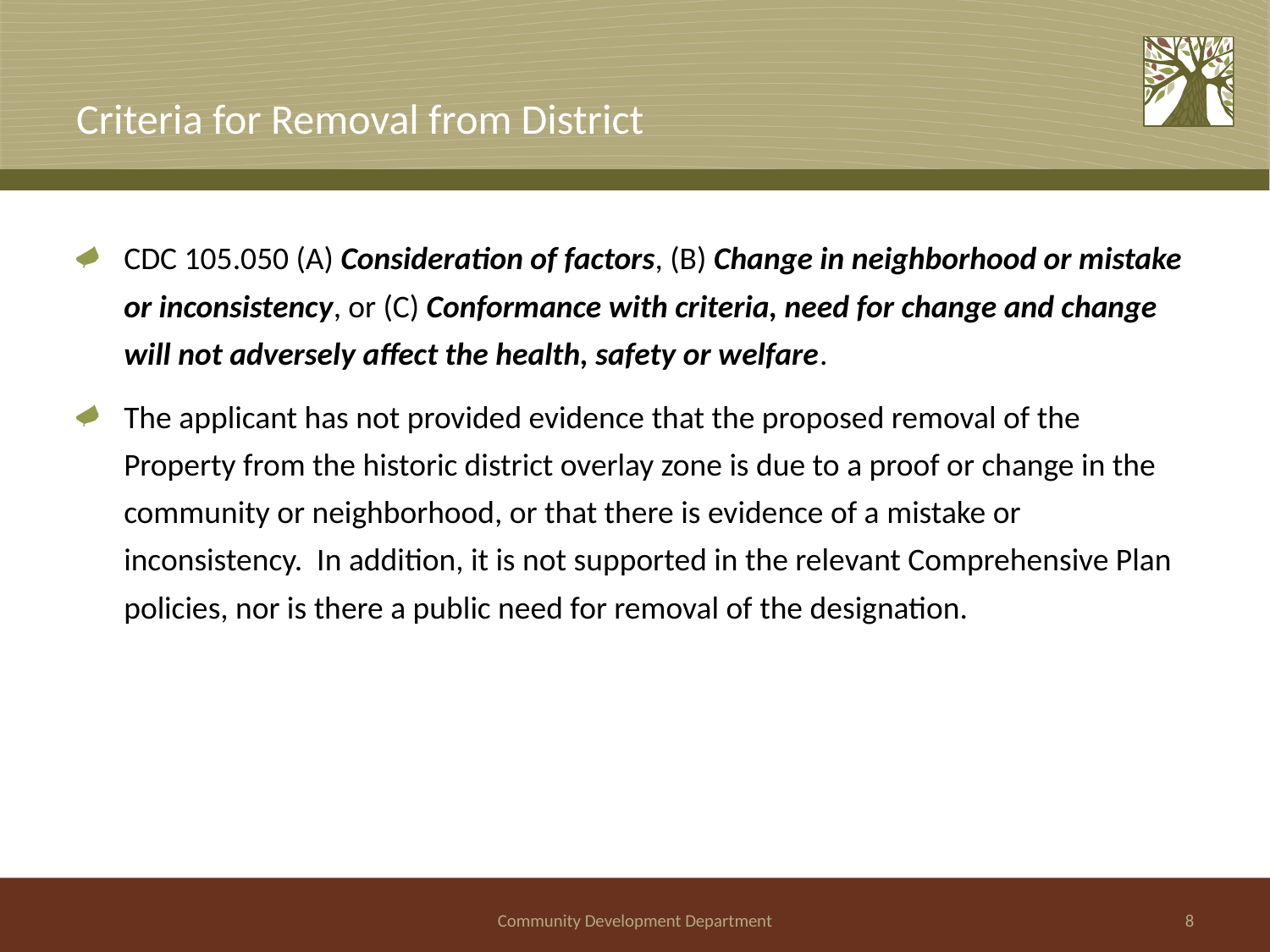

# Criteria for Removal from District
CDC 105.050 (A) Consideration of factors, (B) Change in neighborhood or mistake or inconsistency, or (C) Conformance with criteria, need for change and change will not adversely affect the health, safety or welfare.
The applicant has not provided evidence that the proposed removal of the Property from the historic district overlay zone is due to a proof or change in the community or neighborhood, or that there is evidence of a mistake or inconsistency.  In addition, it is not supported in the relevant Comprehensive Plan policies, nor is there a public need for removal of the designation.